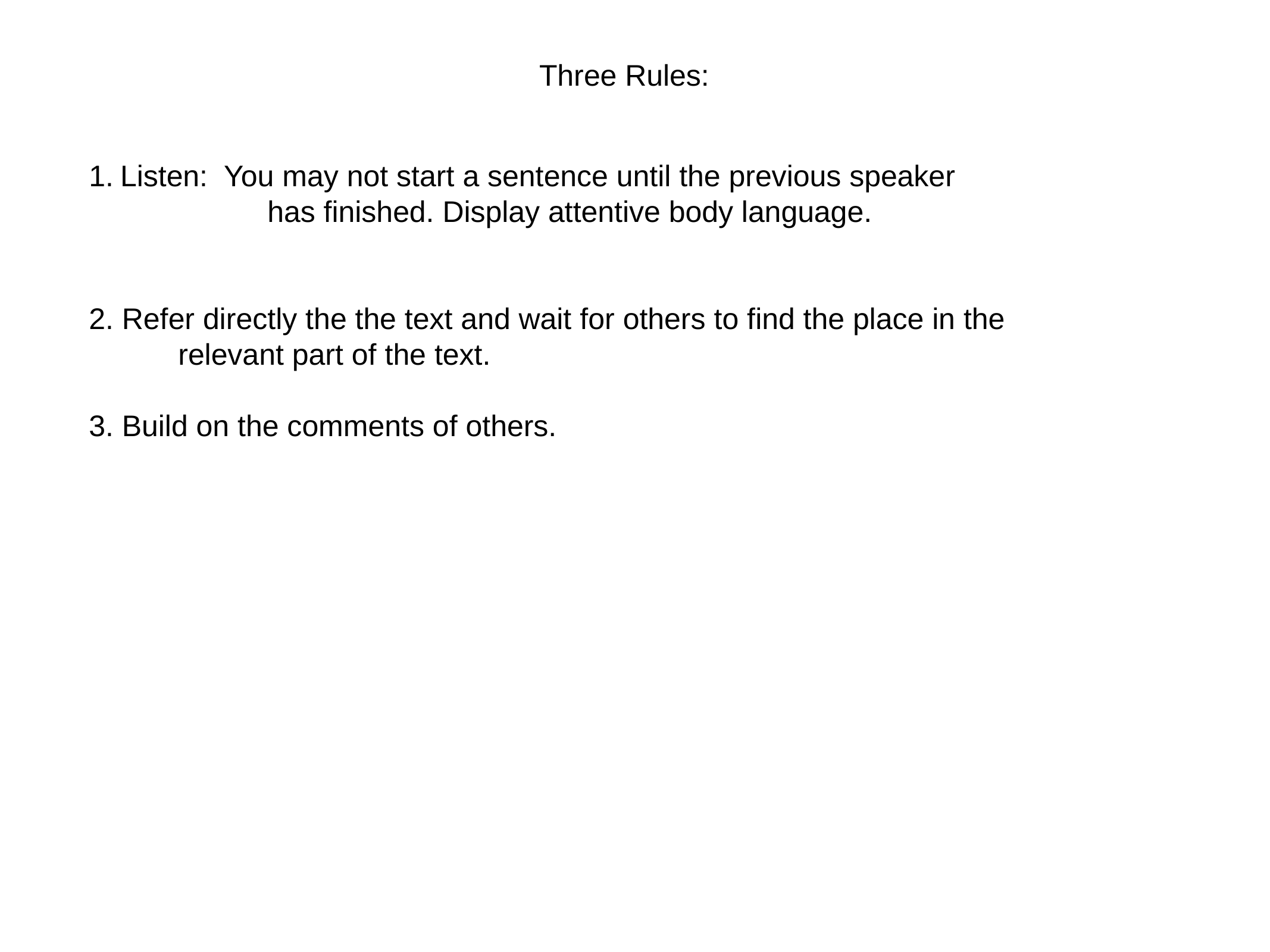

Three Rules:
Listen:  You may not start a sentence until the previous speaker
		has finished. Display attentive body language.

2. Refer directly the the text and wait for others to find the place in the
    	relevant part of the text.

3. Build on the comments of others.
5